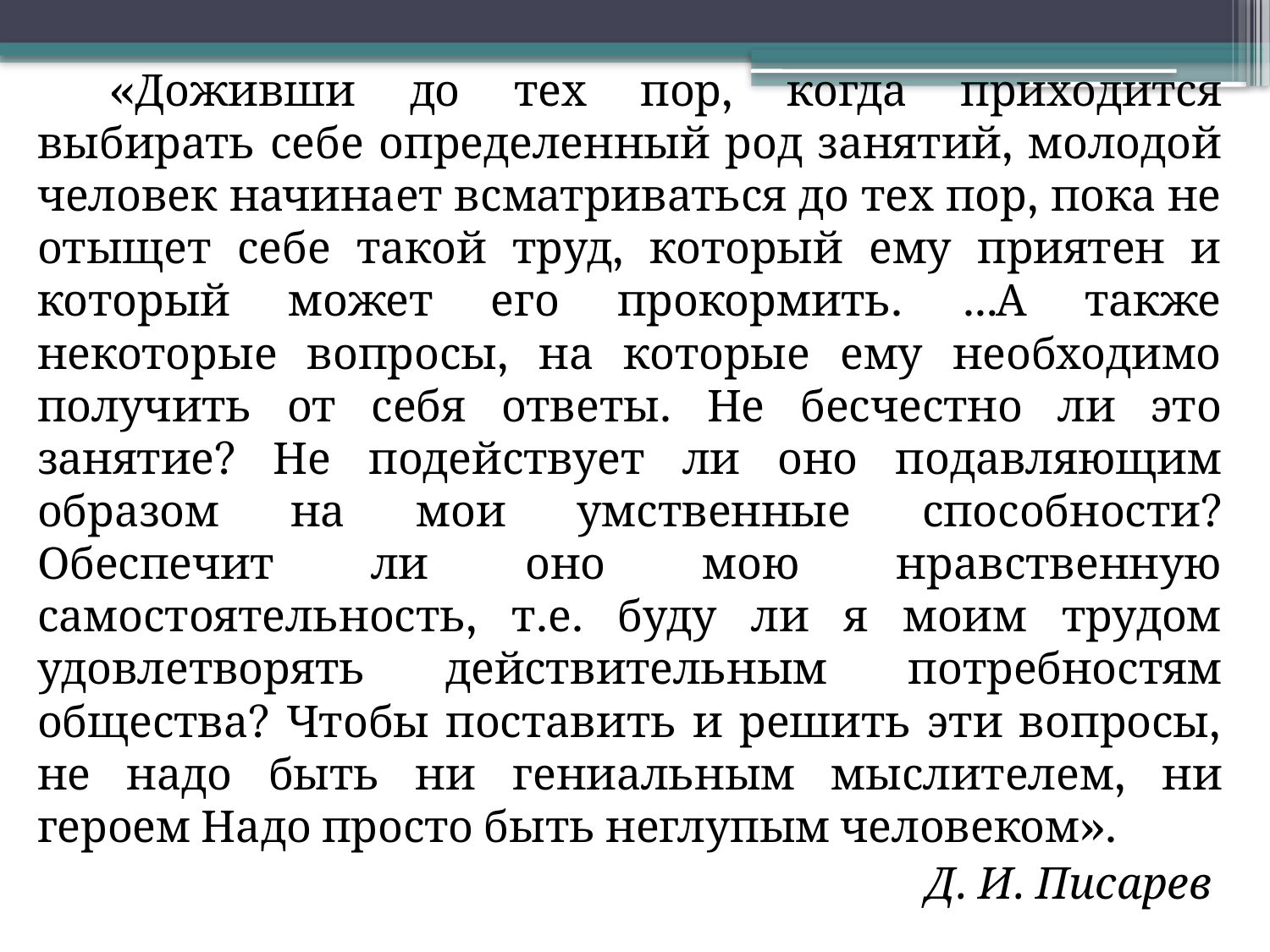

«Доживши до тех пор, когда приходится выбирать себе определенный род занятий, молодой человек начинает всматриваться до тех пор, пока не отыщет себе такой труд, который ему приятен и который может его прокормить. …А также некоторые вопросы, на которые ему необходимо получить от себя ответы. Не бесчестно ли это занятие? Не подействует ли оно подавляющим образом на мои умственные способности? Обеспечит ли оно мою нравственную самостоятельность, т.е. буду ли я моим трудом удовлетворять действительным потребностям общества? Чтобы поставить и решить эти вопросы, не надо быть ни гениальным мыслителем, ни героем Надо просто быть неглупым человеком».
Д. И. Писарев